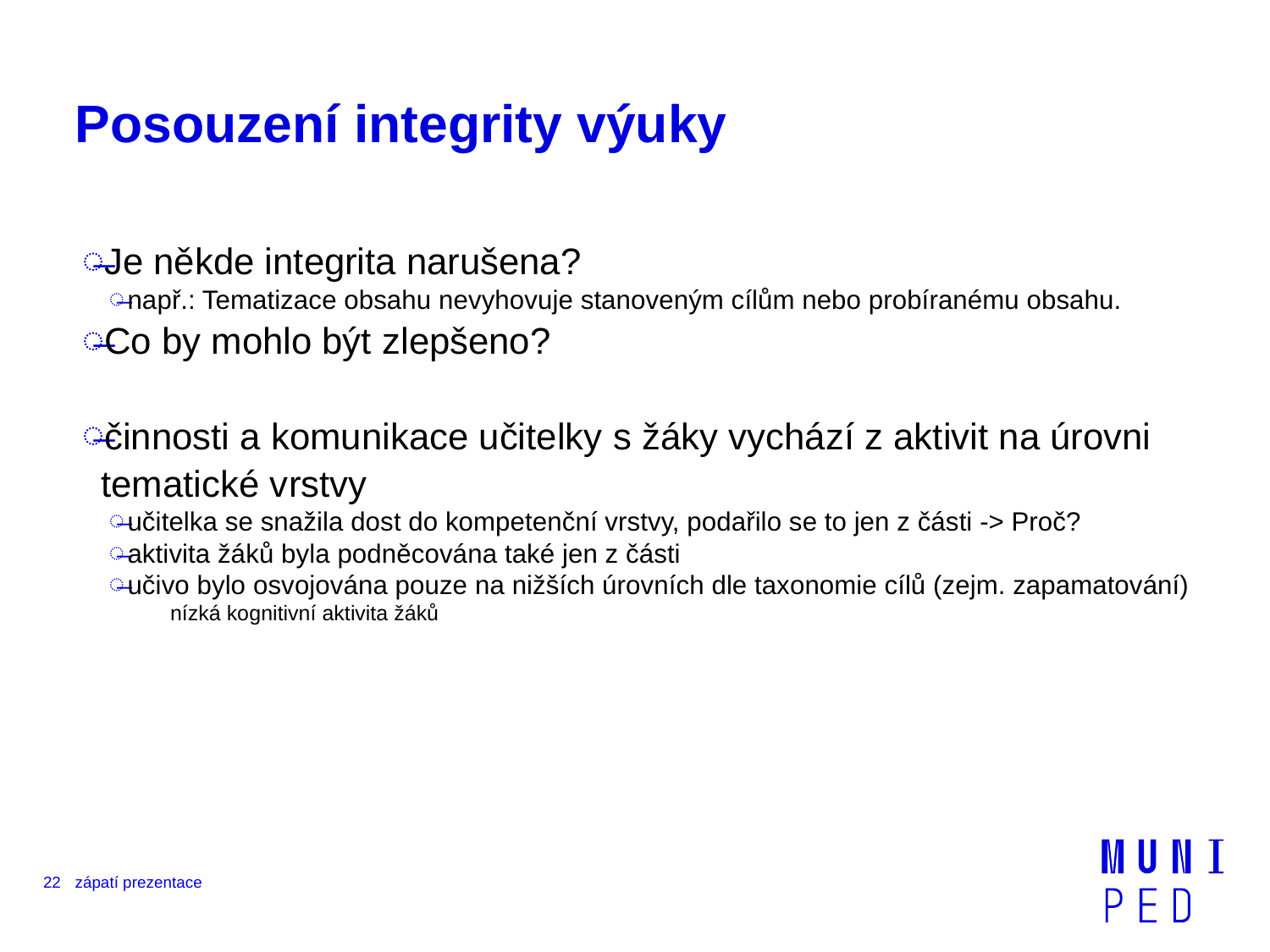

# Posouzení integrity výuky
Je někde integrita narušena?
např.: Tematizace obsahu nevyhovuje stanoveným cílům nebo probíranému obsahu.
Co by mohlo být zlepšeno?

činnosti a komunikace učitelky s žáky vychází z aktivit na úrovni tematické vrstvy
učitelka se snažila dost do kompetenční vrstvy, podařilo se to jen z části -> Proč?
aktivita žáků byla podněcována také jen z části
učivo bylo osvojována pouze na nižších úrovních dle taxonomie cílů (zejm. zapamatování)
nízká kognitivní aktivita žáků

22
zápatí prezentace